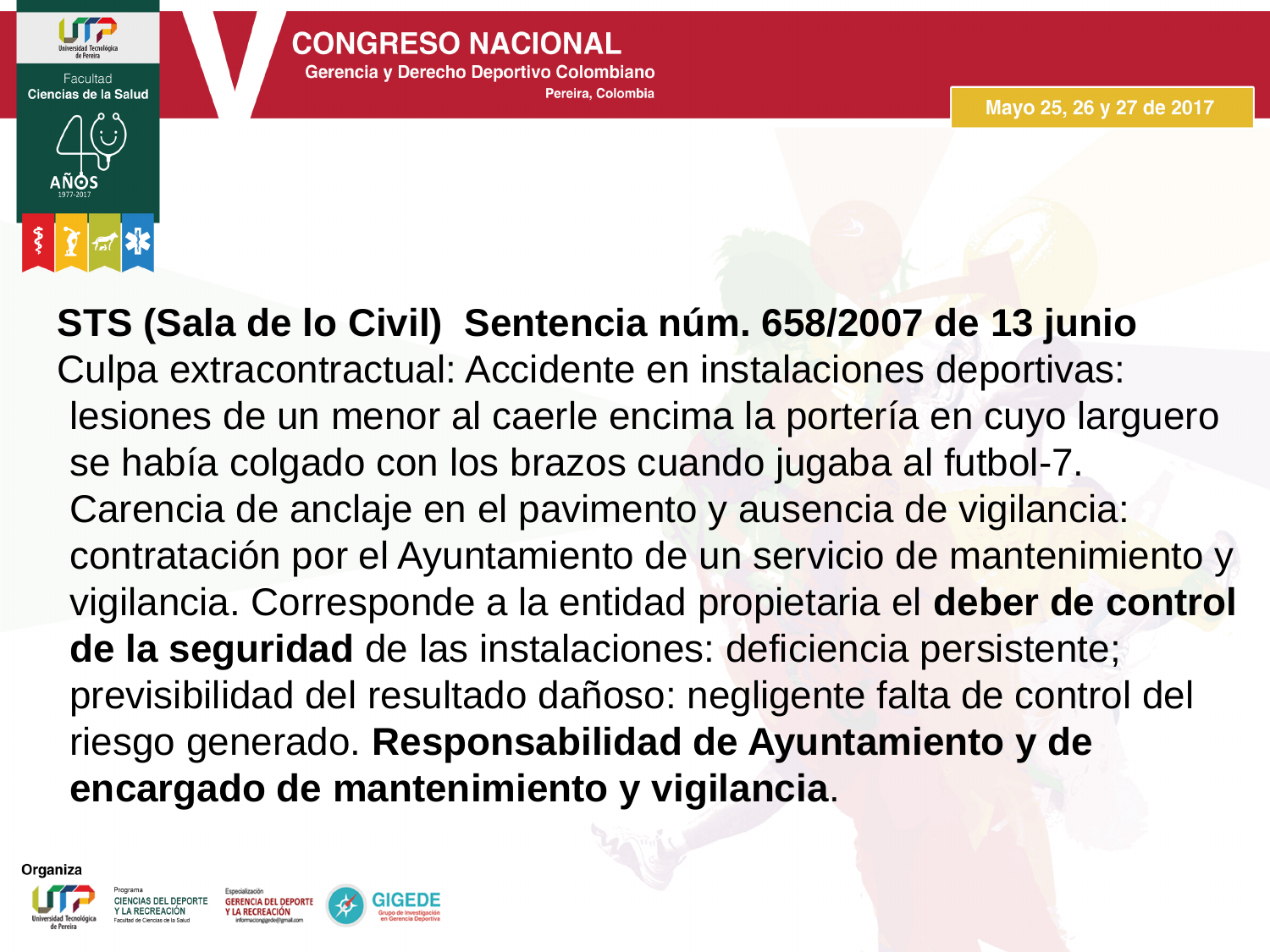

STS (Sala de lo Civil)  Sentencia núm. 658/2007 de 13 junio
Culpa extracontractual: Accidente en instalaciones deportivas: lesiones de un menor al caerle encima la portería en cuyo larguero se había colgado con los brazos cuando jugaba al futbol-7. Carencia de anclaje en el pavimento y ausencia de vigilancia: contratación por el Ayuntamiento de un servicio de mantenimiento y vigilancia. Corresponde a la entidad propietaria el deber de control de la seguridad de las instalaciones: deficiencia persistente; previsibilidad del resultado dañoso: negligente falta de control del riesgo generado. Responsabilidad de Ayuntamiento y de encargado de mantenimiento y vigilancia.